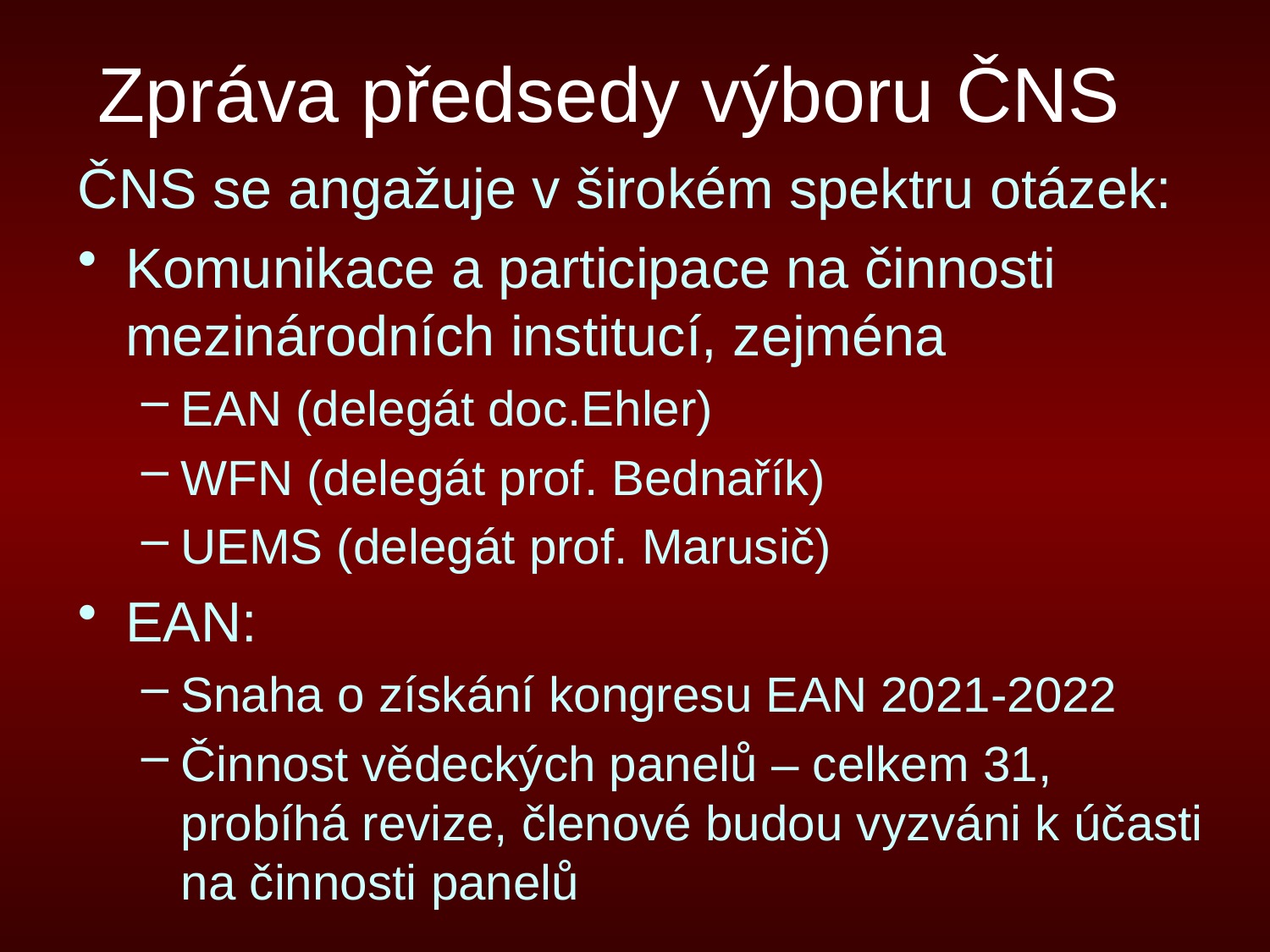

# Zpráva předsedy výboru ČNS
ČNS se angažuje v širokém spektru otázek:
Komunikace a participace na činnosti mezinárodních institucí, zejména
EAN (delegát doc.Ehler)
WFN (delegát prof. Bednařík)
UEMS (delegát prof. Marusič)
EAN:
Snaha o získání kongresu EAN 2021-2022
Činnost vědeckých panelů – celkem 31, probíhá revize, členové budou vyzváni k účasti na činnosti panelů